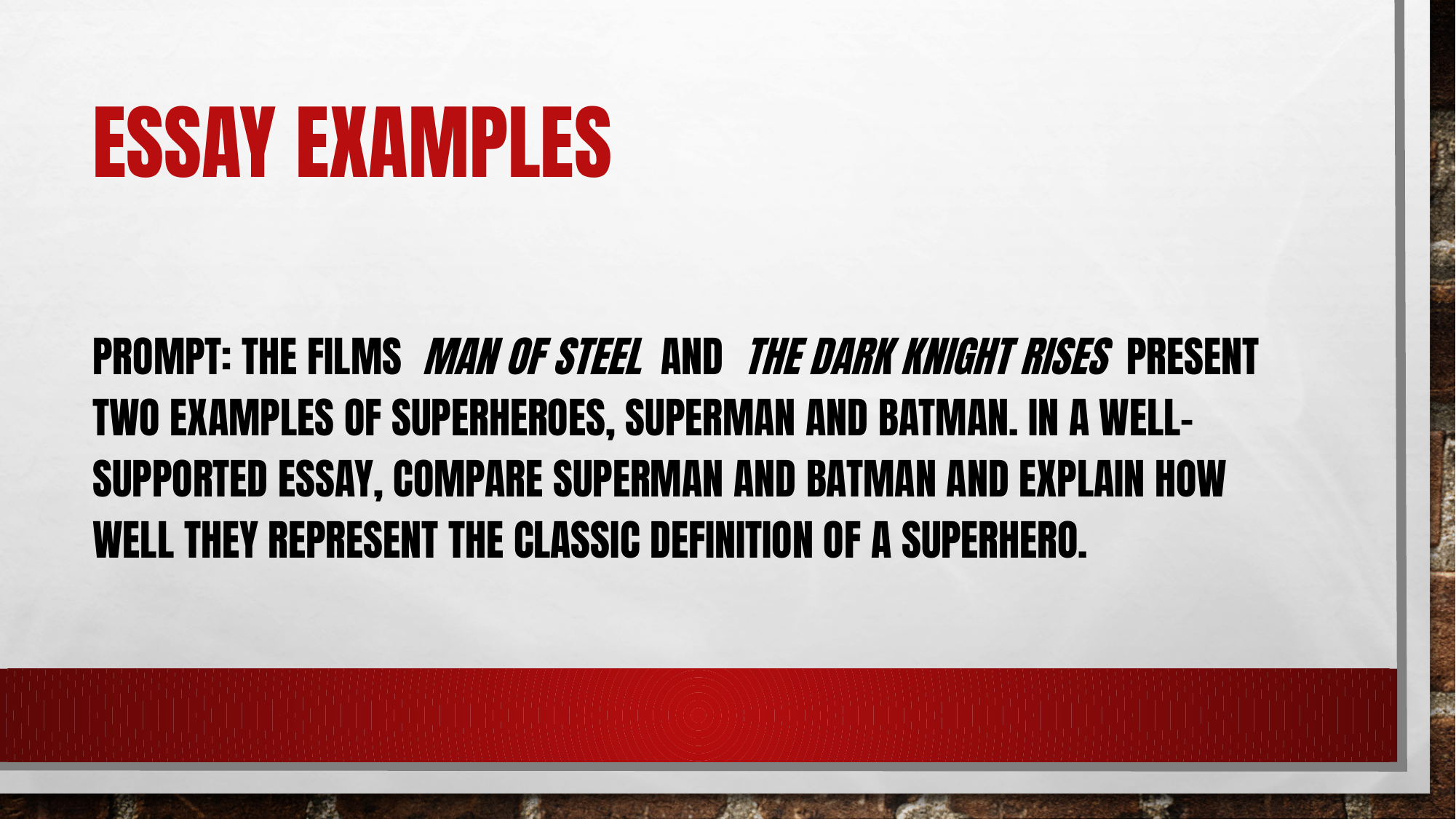

# Essay examples
Prompt: the films  Man of steel  and  the dark knight rises  present two examples of superheroes, superman and batman. In a well-supported essay, compare superman and batman and explain how well they represent the classic definition of a superhero.